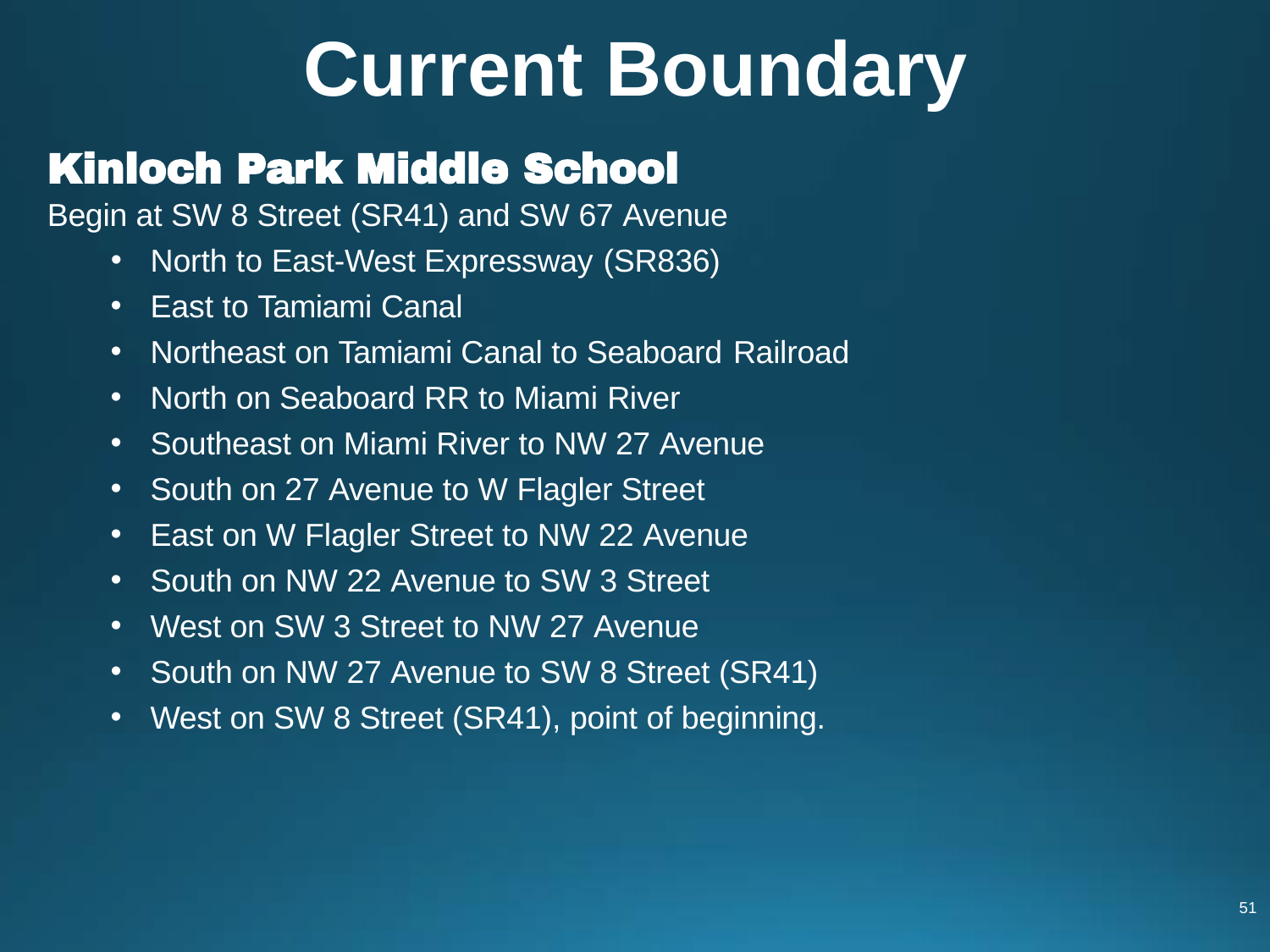

# Current Boundary
Kinloch Park Middle School
Begin at SW 8 Street (SR41) and SW 67 Avenue
North to East-West Expressway (SR836)
East to Tamiami Canal
Northeast on Tamiami Canal to Seaboard Railroad
North on Seaboard RR to Miami River
Southeast on Miami River to NW 27 Avenue
South on 27 Avenue to W Flagler Street
East on W Flagler Street to NW 22 Avenue
South on NW 22 Avenue to SW 3 Street
West on SW 3 Street to NW 27 Avenue
South on NW 27 Avenue to SW 8 Street (SR41)
West on SW 8 Street (SR41), point of beginning.
51